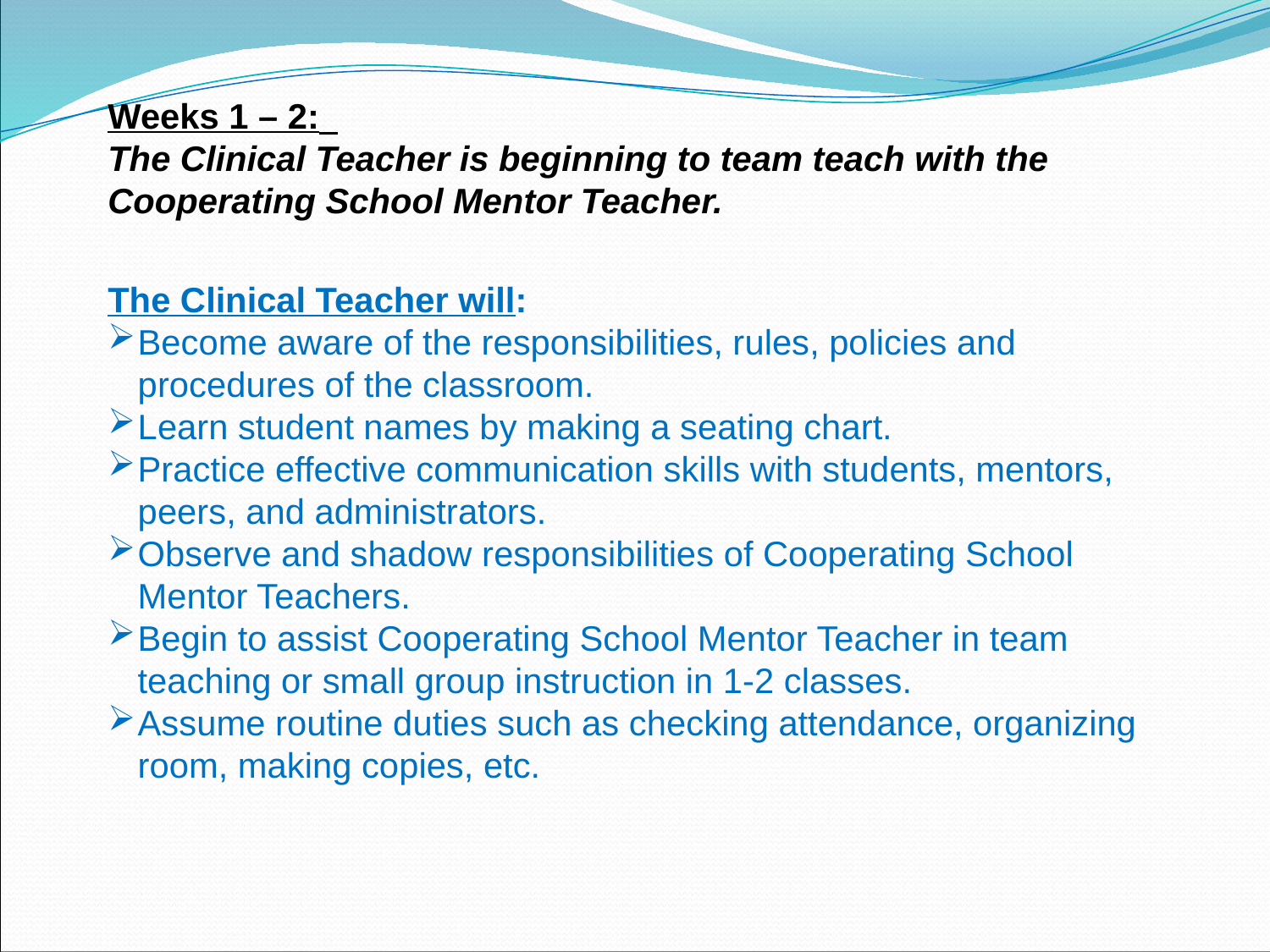

Weeks 1 – 2:
The Clinical Teacher is beginning to team teach with the Cooperating School Mentor Teacher.

The Clinical Teacher will:
Become aware of the responsibilities, rules, policies and procedures of the classroom.
Learn student names by making a seating chart.
Practice effective communication skills with students, mentors, peers, and administrators.
Observe and shadow responsibilities of Cooperating School Mentor Teachers.
Begin to assist Cooperating School Mentor Teacher in team teaching or small group instruction in 1-2 classes.
Assume routine duties such as checking attendance, organizing room, making copies, etc.